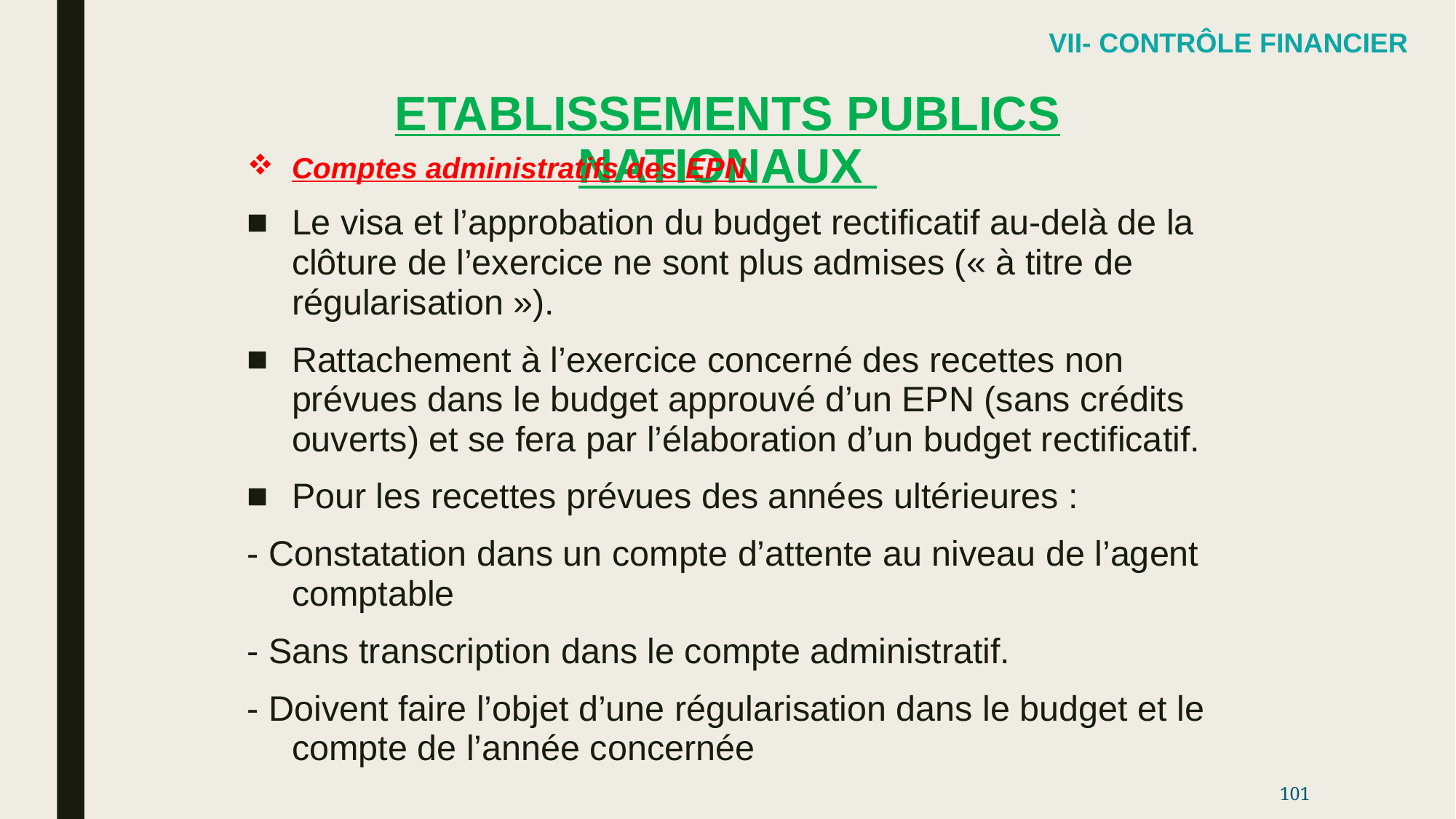

VII- CONTRÔLE FINANCIER
# ETABLISSEMENTS PUBLICS NATIONAUX
Comptes administratifs des EPN
Le visa et l’approbation du budget rectificatif au-delà de la clôture de l’exercice ne sont plus admises (« à titre de régularisation »).
Rattachement à l’exercice concerné des recettes non prévues dans le budget approuvé d’un EPN (sans crédits ouverts) et se fera par l’élaboration d’un budget rectificatif.
Pour les recettes prévues des années ultérieures :
- Constatation dans un compte d’attente au niveau de l’agent comptable
- Sans transcription dans le compte administratif.
- Doivent faire l’objet d’une régularisation dans le budget et le compte de l’année concernée

101